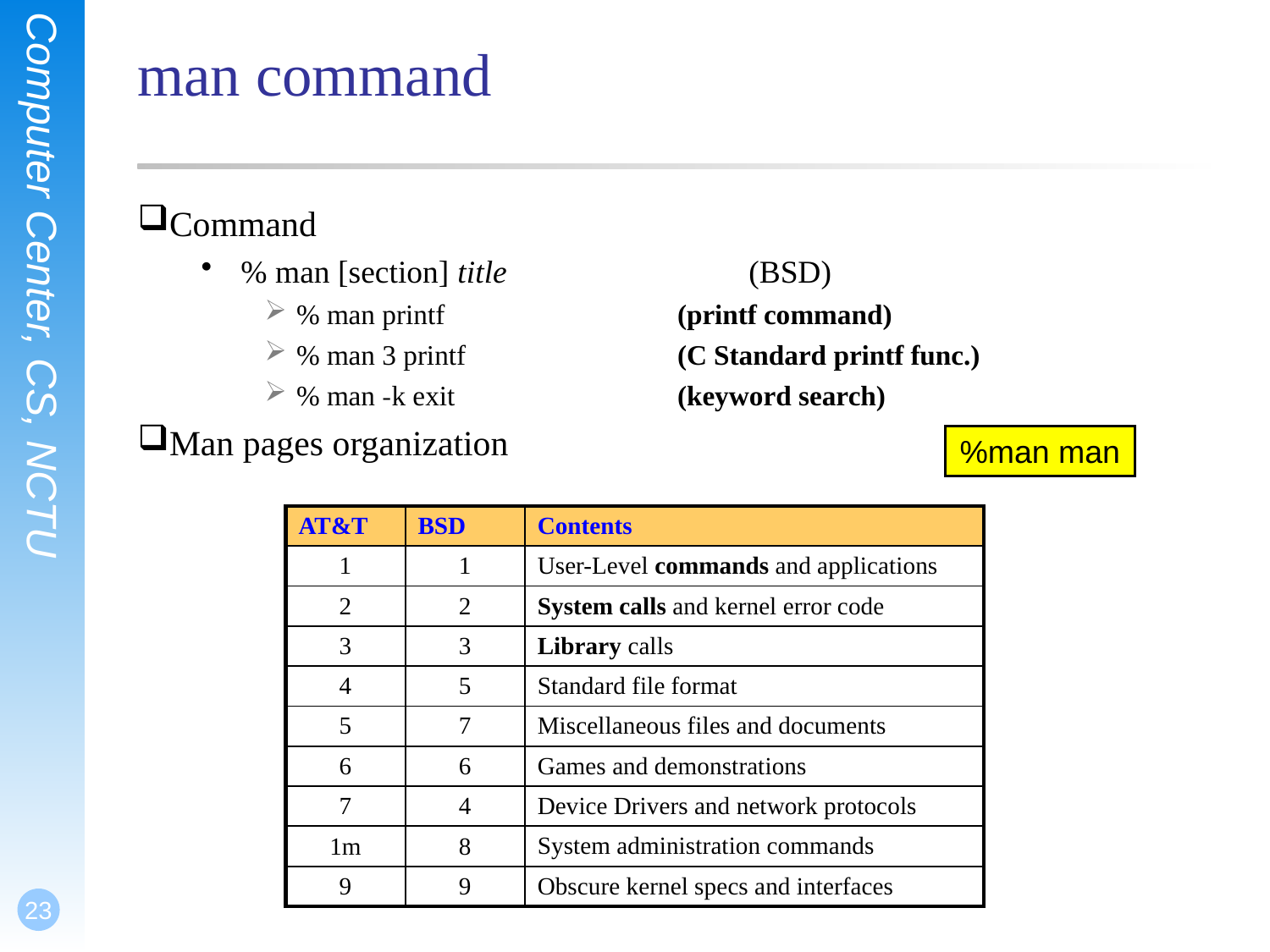

# man command
Command
% man [section] title 		(BSD)
% man printf		(printf command)
% man 3 printf 		(C Standard printf func.)
% man -k exit		(keyword search)
Man pages organization
%man man
| AT&T | BSD | Contents |
| --- | --- | --- |
| 1 | 1 | User-Level commands and applications |
| 2 | 2 | System calls and kernel error code |
| 3 | 3 | Library calls |
| 4 | 5 | Standard file format |
| 5 | 7 | Miscellaneous files and documents |
| 6 | 6 | Games and demonstrations |
| 7 | 4 | Device Drivers and network protocols |
| 1m | 8 | System administration commands |
| 9 | 9 | Obscure kernel specs and interfaces |